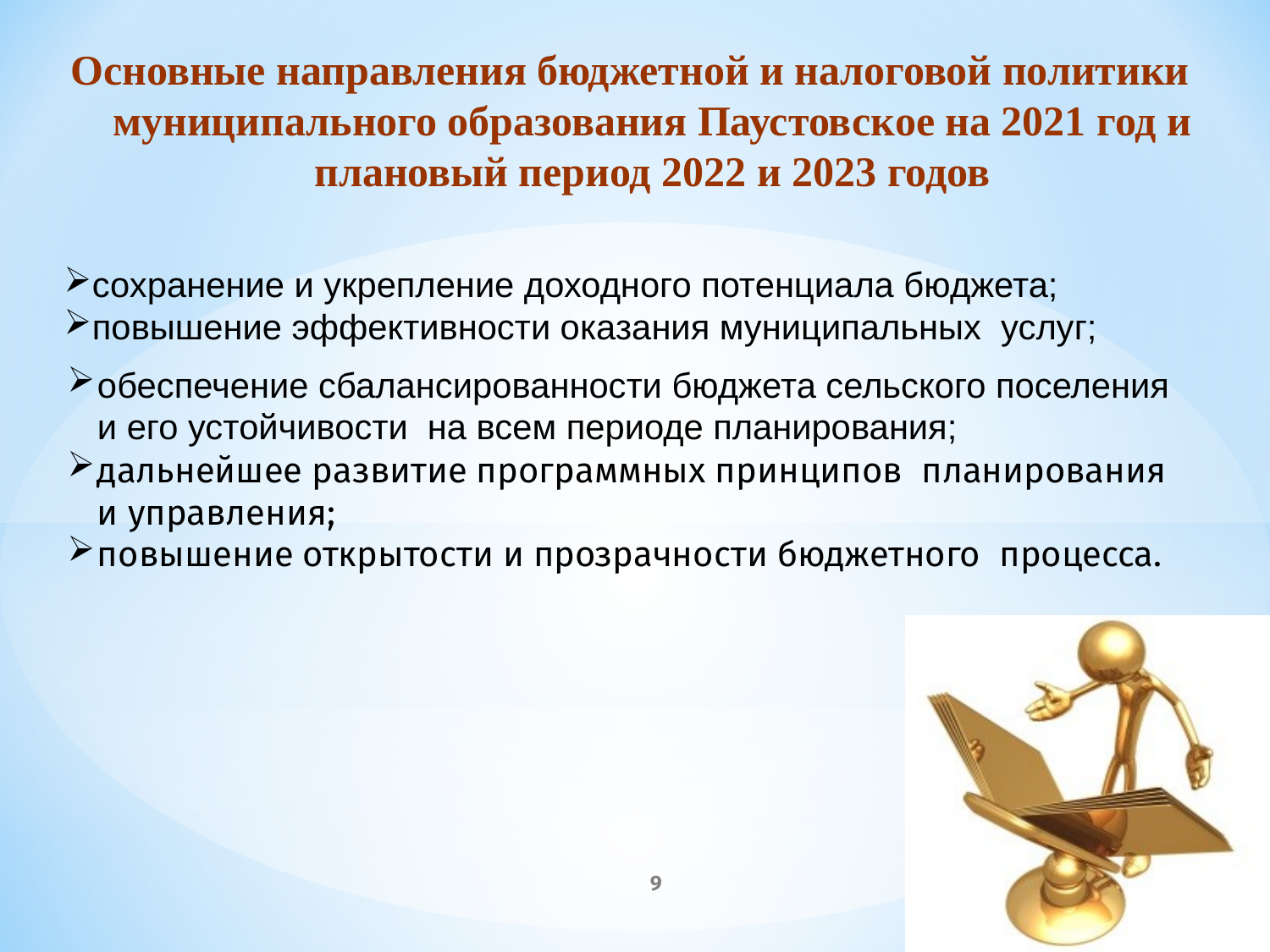

# Основные направления бюджетной и налоговой политики муниципального образования Паустовское на 2021 год и плановый период 2022 и 2023 годов
сохранение и укрепление доходного потенциала бюджета;
повышение эффективности оказания муниципальных  услуг;
обеспечение сбалансированности бюджета сельского поселения и его устойчивости  на всем периоде планирования;
дальнейшее развитие программных принципов  планирования и управления;
повышение открытости и прозрачности бюджетного  процесса.

9